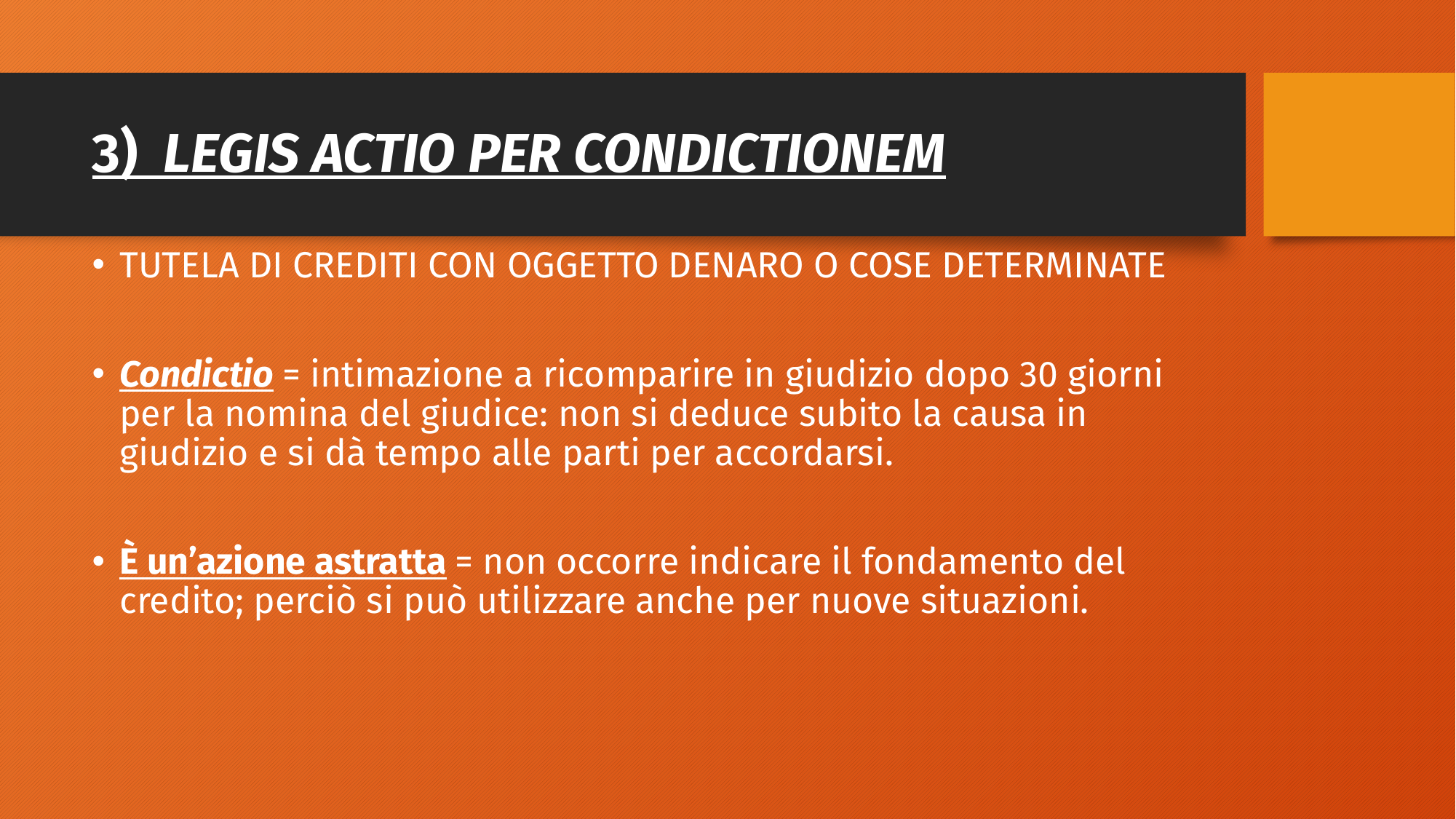

# 3)  LEGIS ACTIO PER CONDICTIONEM
TUTELA DI CREDITI CON OGGETTO DENARO O COSE DETERMINATE

Condictio = intimazione a ricomparire in giudizio dopo 30 giorni per la nomina del giudice: non si deduce subito la causa in giudizio e si dà tempo alle parti per accordarsi.

È un’azione astratta = non occorre indicare il fondamento del credito; perciò si può utilizzare anche per nuove situazioni.